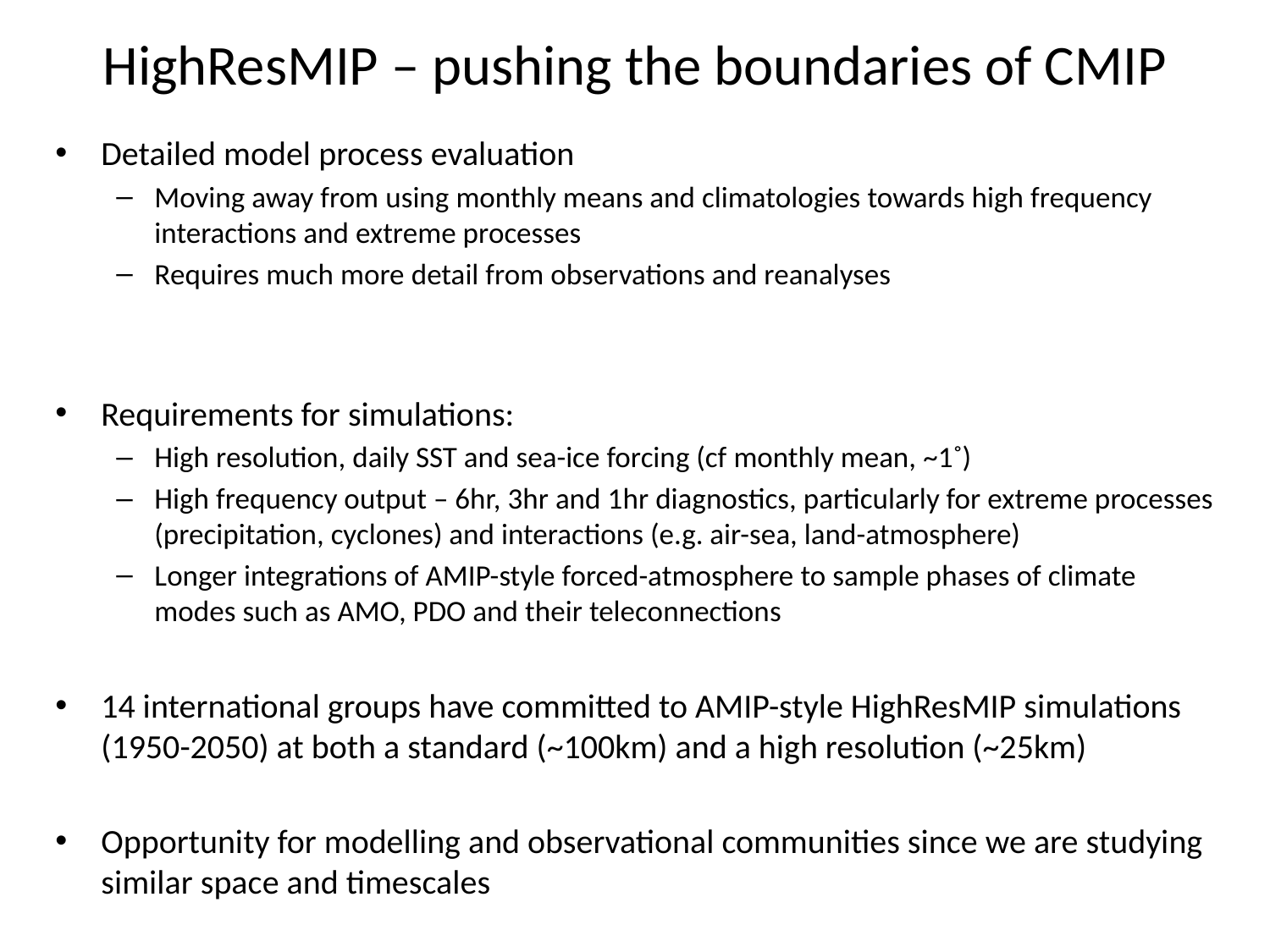

# HighResMIP – pushing the boundaries of CMIP
Detailed model process evaluation
Moving away from using monthly means and climatologies towards high frequency interactions and extreme processes
Requires much more detail from observations and reanalyses

Requirements for simulations:
High resolution, daily SST and sea-ice forcing (cf monthly mean, ~1˚)
High frequency output – 6hr, 3hr and 1hr diagnostics, particularly for extreme processes (precipitation, cyclones) and interactions (e.g. air-sea, land-atmosphere)
Longer integrations of AMIP-style forced-atmosphere to sample phases of climate modes such as AMO, PDO and their teleconnections

14 international groups have committed to AMIP-style HighResMIP simulations (1950-2050) at both a standard (~100km) and a high resolution (~25km)

Opportunity for modelling and observational communities since we are studying similar space and timescales